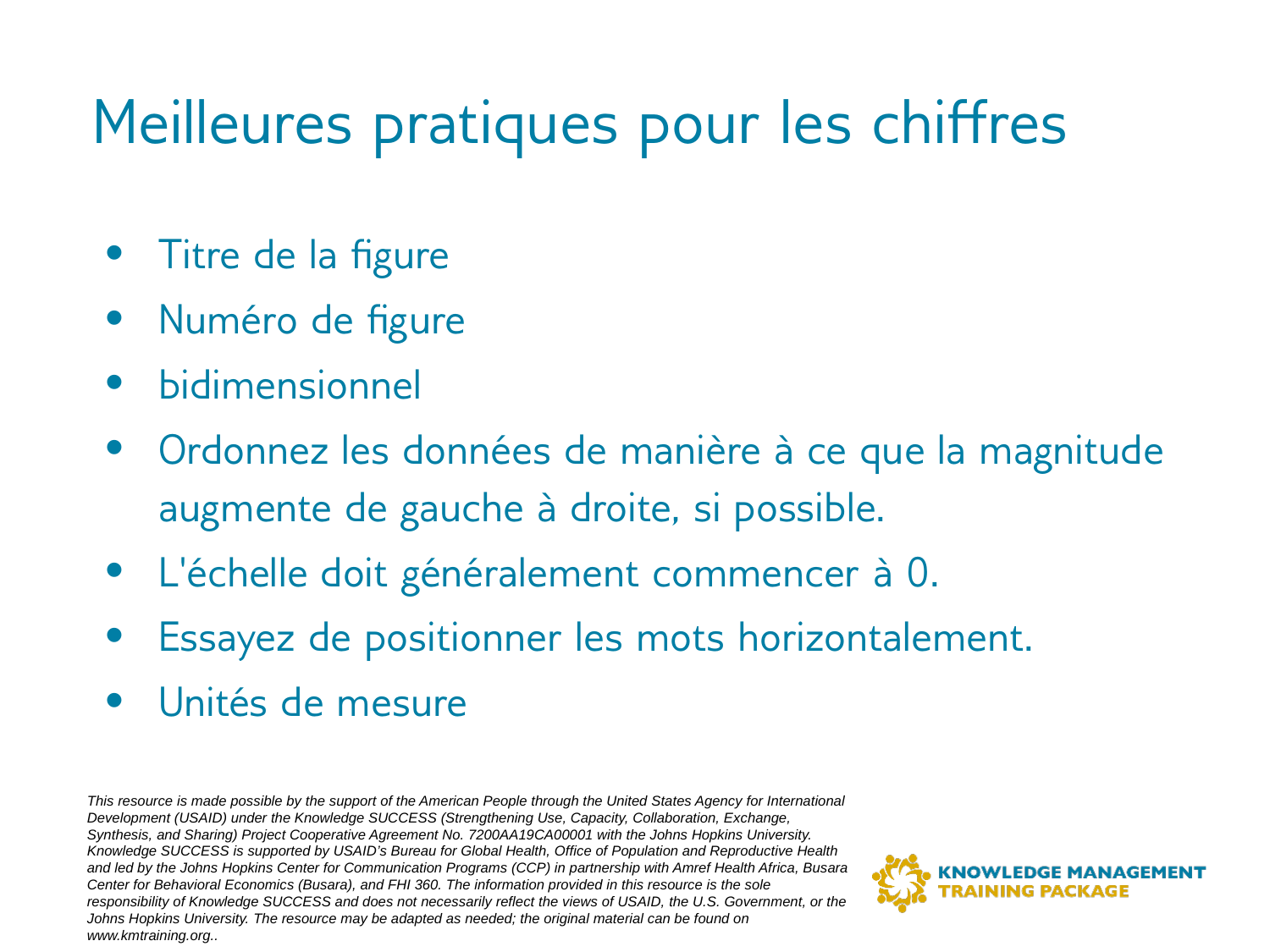

# Meilleures pratiques pour les chiffres
Titre de la figure
Numéro de figure
bidimensionnel
Ordonnez les données de manière à ce que la magnitude augmente de gauche à droite, si possible.
L'échelle doit généralement commencer à 0.
Essayez de positionner les mots horizontalement.
Unités de mesure